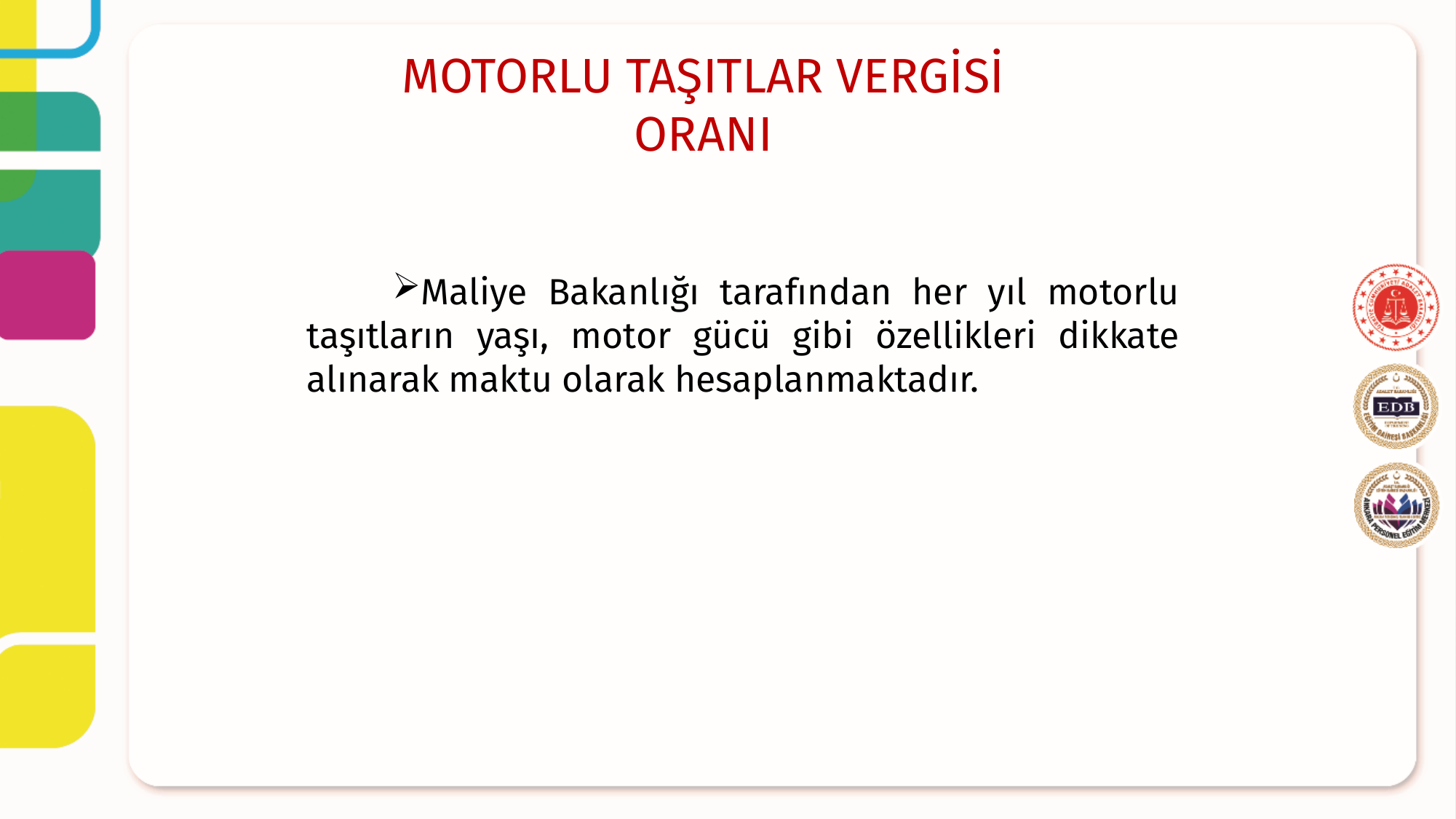

MOTORLU TAŞITLAR VERGİSİ
ORANI
Maliye Bakanlığı tarafından her yıl motorlu taşıtların yaşı, motor gücü gibi özellikleri dikkate alınarak maktu olarak hesaplanmaktadır.